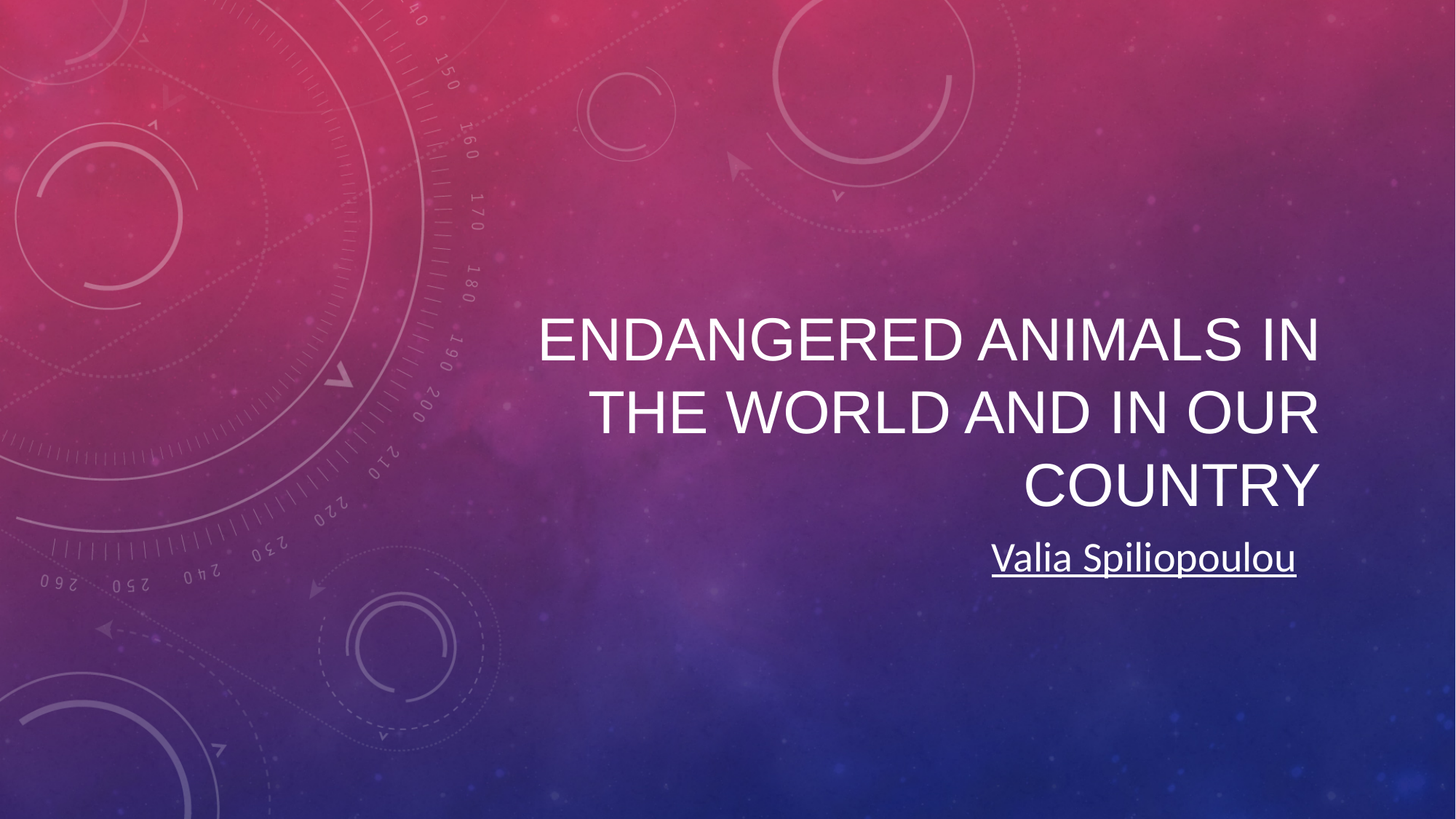

# endangered animals in the world and in our country
Valia Spiliopoulou